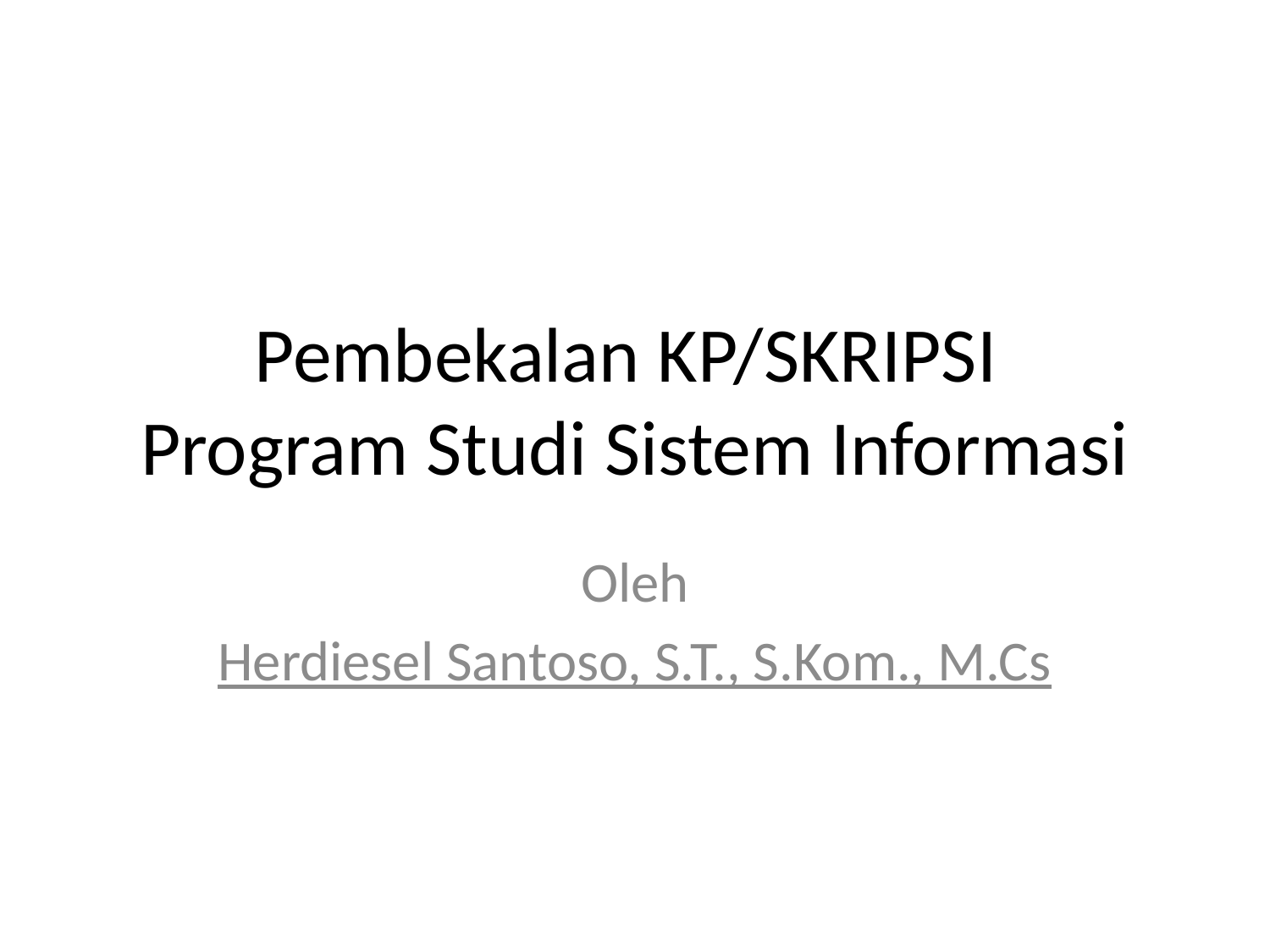

# Pembekalan KP/SKRIPSI Program Studi Sistem Informasi
Oleh
Herdiesel Santoso, S.T., S.Kom., M.Cs